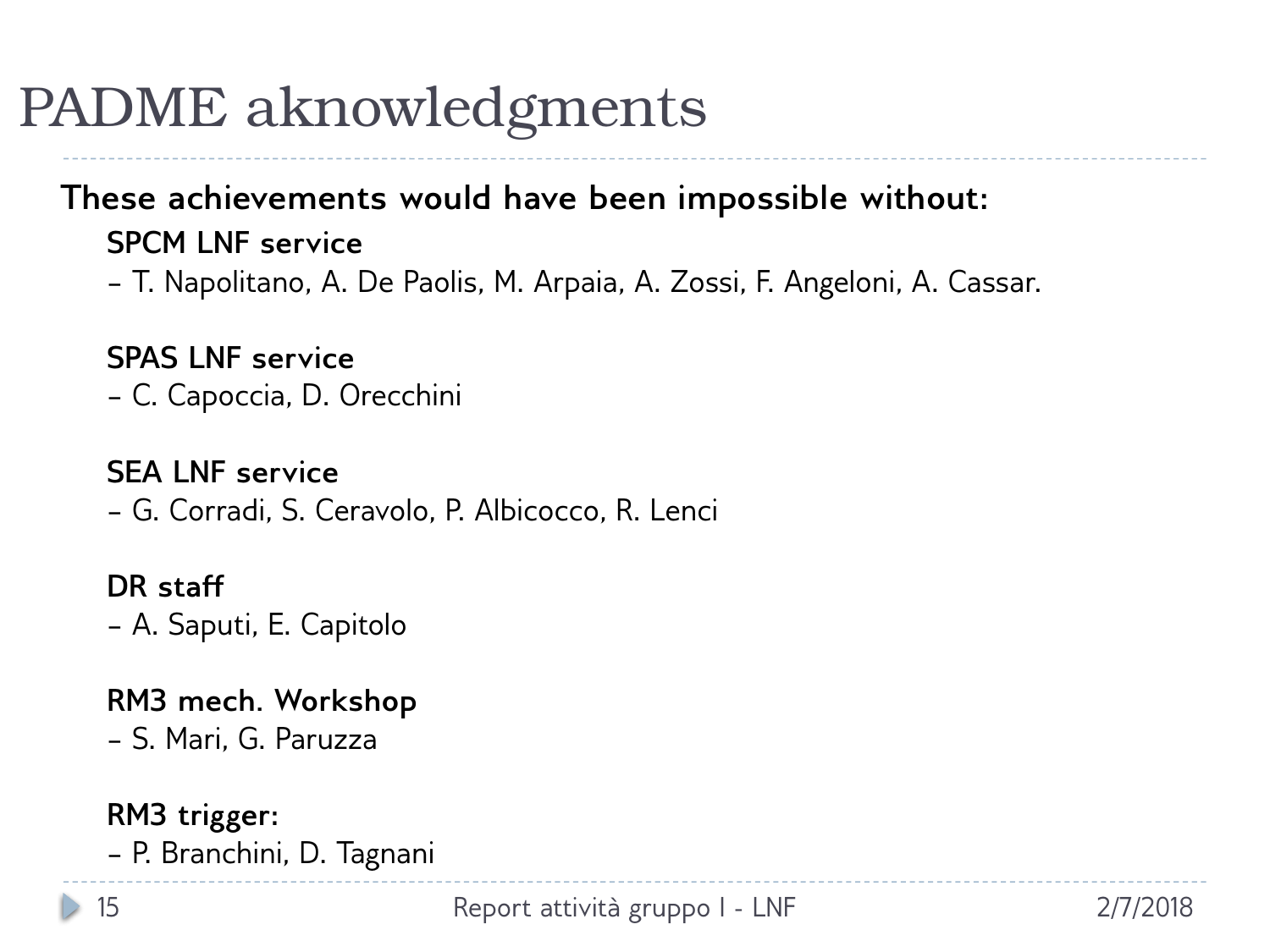

# PADME aknowledgments
These achievements would have been impossible without:
SPCM LNF service
– T. Napolitano, A. De Paolis, M. Arpaia, A. Zossi, F. Angeloni, A. Cassar.

SPAS LNF service
– C. Capoccia, D. Orecchini

SEA LNF service
– G. Corradi, S. Ceravolo, P. Albicocco, R. Lenci

DR staff
– A. Saputi, E. Capitolo

RM3 mech. Workshop
– S. Mari, G. Paruzza

RM3 trigger:
– P. Branchini, D. Tagnani
15
Report attività gruppo I - LNF
2/7/2018